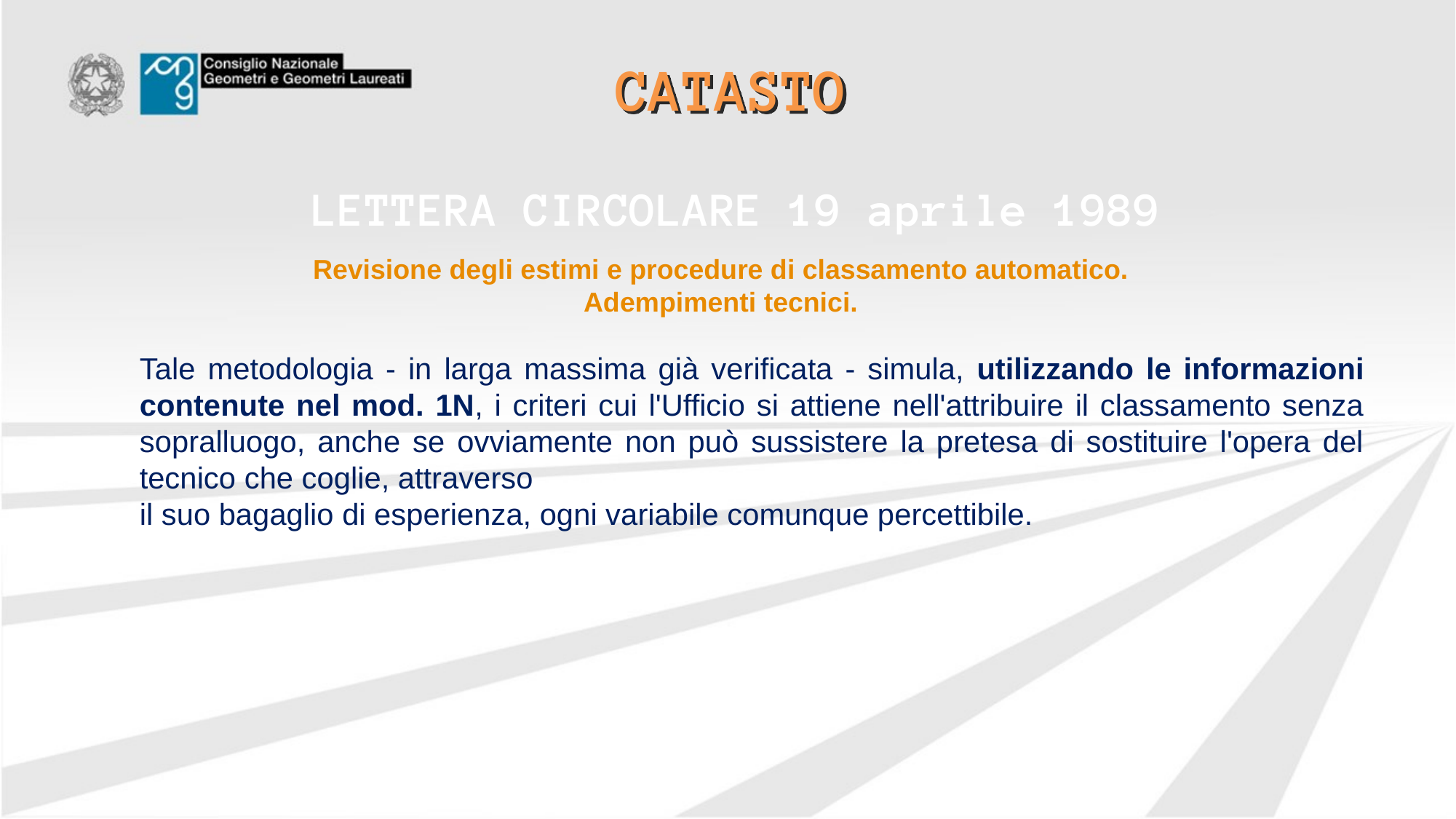

# CATASTO
LETTERA CIRCOLARE 19 aprile 1989
Revisione degli estimi e procedure di classamento automatico.
Adempimenti tecnici.
Tale metodologia - in larga massima già verificata - simula, utilizzando le informazioni contenute nel mod. 1N, i criteri cui l'Ufficio si attiene nell'attribuire il classamento senza sopralluogo, anche se ovviamente non può sussistere la pretesa di sostituire l'opera del tecnico che coglie, attraverso
il suo bagaglio di esperienza, ogni variabile comunque percettibile.